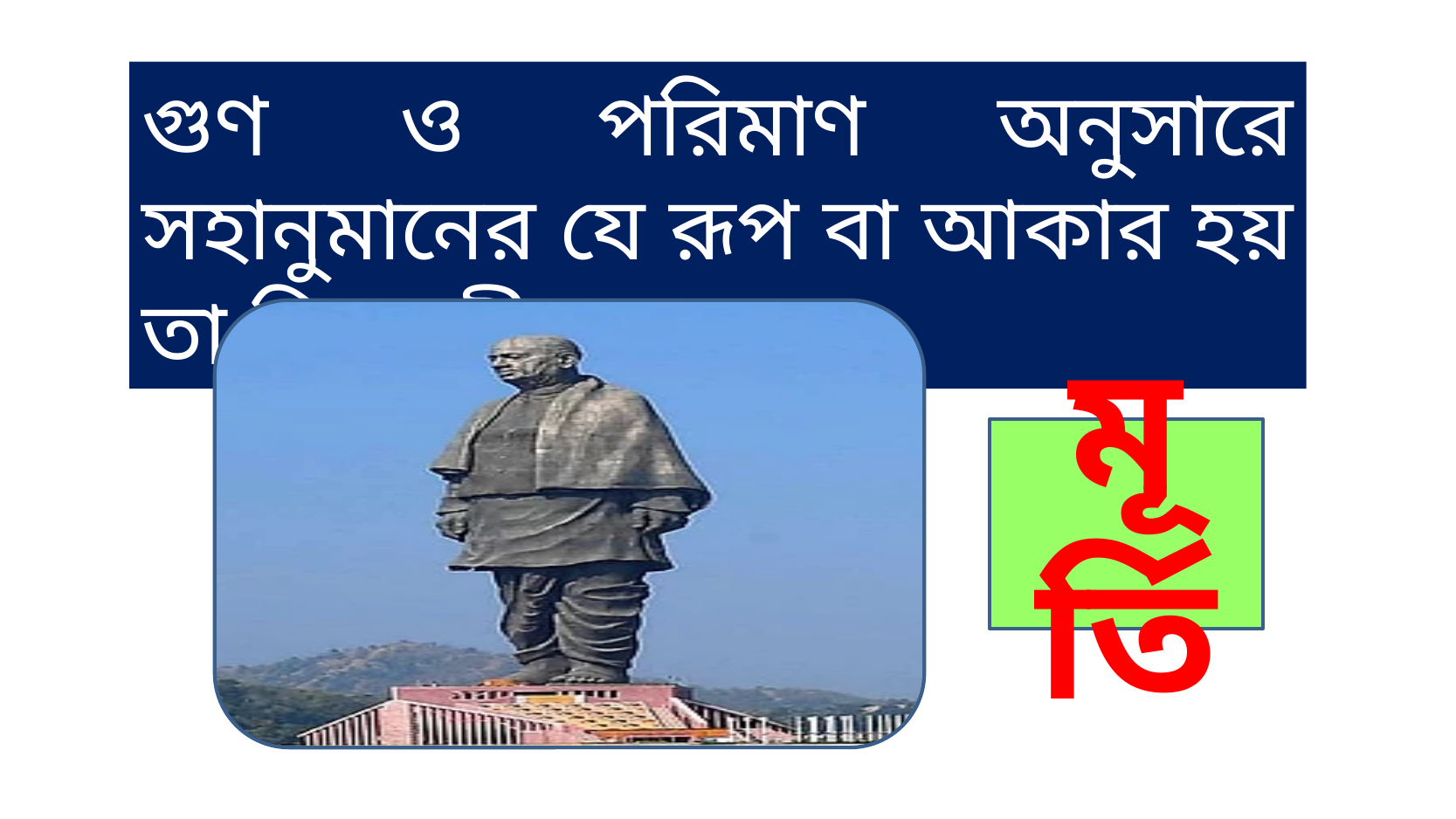

গুণ ও পরিমাণ অনুসারে সহানুমানের যে রূপ বা আকার হয় তা চিত্রে কী বলে?

মূর্তি